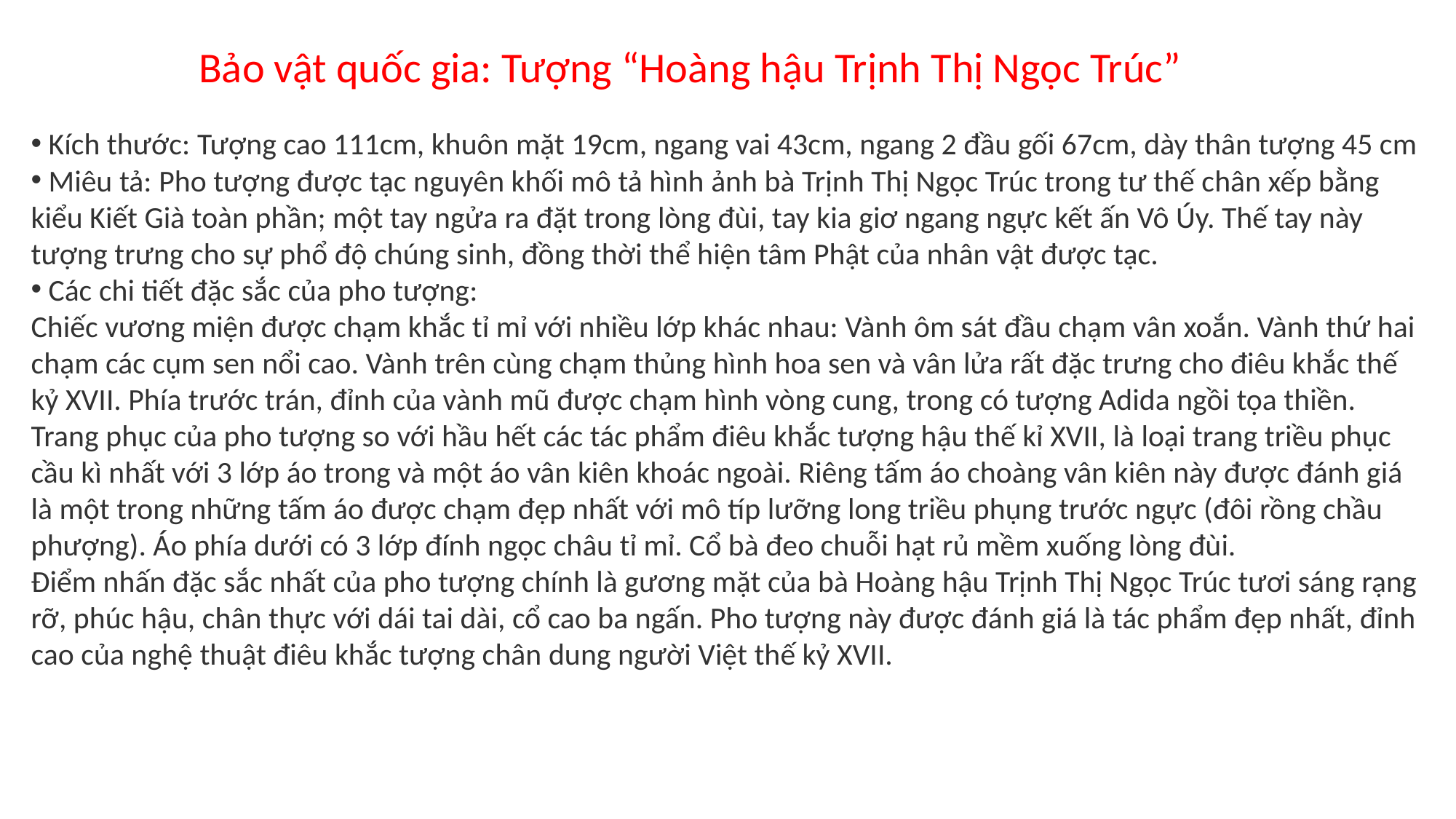

Bảo vật quốc gia: Tượng “Hoàng hậu Trịnh Thị Ngọc Trúc”
 Kích thước: Tượng cao 111cm, khuôn mặt 19cm, ngang vai 43cm, ngang 2 đầu gối 67cm, dày thân tượng 45 cm
 Miêu tả: Pho tượng được tạc nguyên khối mô tả hình ảnh bà Trịnh Thị Ngọc Trúc trong tư thế chân xếp bằng kiểu Kiết Già toàn phần; một tay ngửa ra đặt trong lòng đùi, tay kia giơ ngang ngực kết ấn Vô Úy. Thế tay này tượng trưng cho sự phổ độ chúng sinh, đồng thời thể hiện tâm Phật của nhân vật được tạc.
 Các chi tiết đặc sắc của pho tượng:
Chiếc vương miện được chạm khắc tỉ mỉ với nhiều lớp khác nhau: Vành ôm sát đầu chạm vân xoắn. Vành thứ hai chạm các cụm sen nổi cao. Vành trên cùng chạm thủng hình hoa sen và vân lửa rất đặc trưng cho điêu khắc thế kỷ XVII. Phía trước trán, đỉnh của vành mũ được chạm hình vòng cung, trong có tượng Adida ngồi tọa thiền.
Trang phục của pho tượng so với hầu hết các tác phẩm điêu khắc tượng hậu thế kỉ XVII, là loại trang triều phục cầu kì nhất với 3 lớp áo trong và một áo vân kiên khoác ngoài. Riêng tấm áo choàng vân kiên này được đánh giá là một trong những tấm áo được chạm đẹp nhất với mô típ lưỡng long triều phụng trước ngực (đôi rồng chầu phượng). Áo phía dưới có 3 lớp đính ngọc châu tỉ mỉ. Cổ bà đeo chuỗi hạt rủ mềm xuống lòng đùi.
Điểm nhấn đặc sắc nhất của pho tượng chính là gương mặt của bà Hoàng hậu Trịnh Thị Ngọc Trúc tươi sáng rạng rỡ, phúc hậu, chân thực với dái tai dài, cổ cao ba ngấn. Pho tượng này được đánh giá là tác phẩm đẹp nhất, đỉnh cao của nghệ thuật điêu khắc tượng chân dung người Việt thế kỷ XVII.